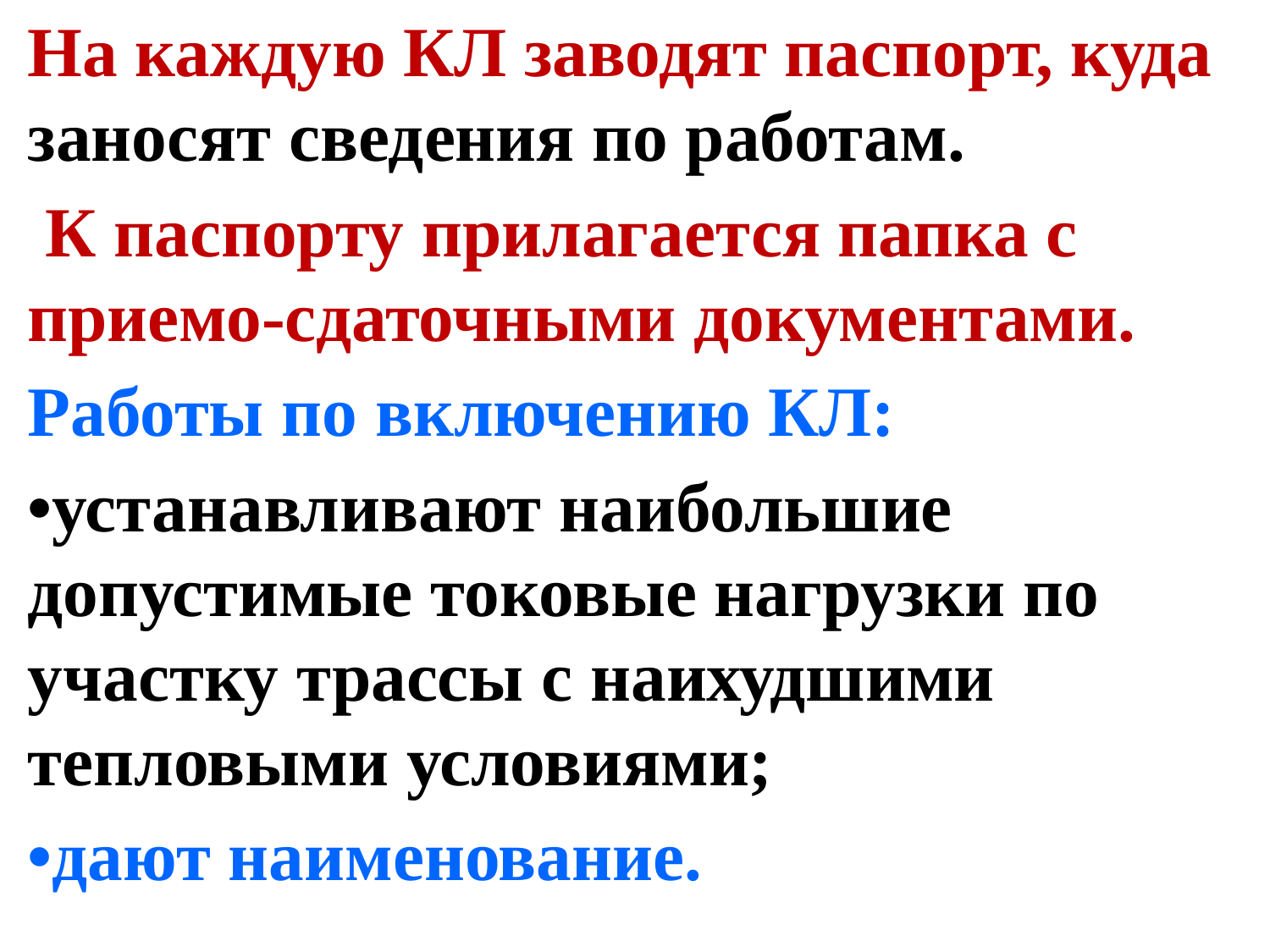

На каждую КЛ заводят паспорт, куда заносят сведения по работам.
 К паспорту прилагается папка с приемо-сдаточными документами.
Работы по включению КЛ:
•устанавливают наибольшие допустимые токовые нагрузки по участку трассы с наихудшими тепловыми условиями;
•дают наименование.